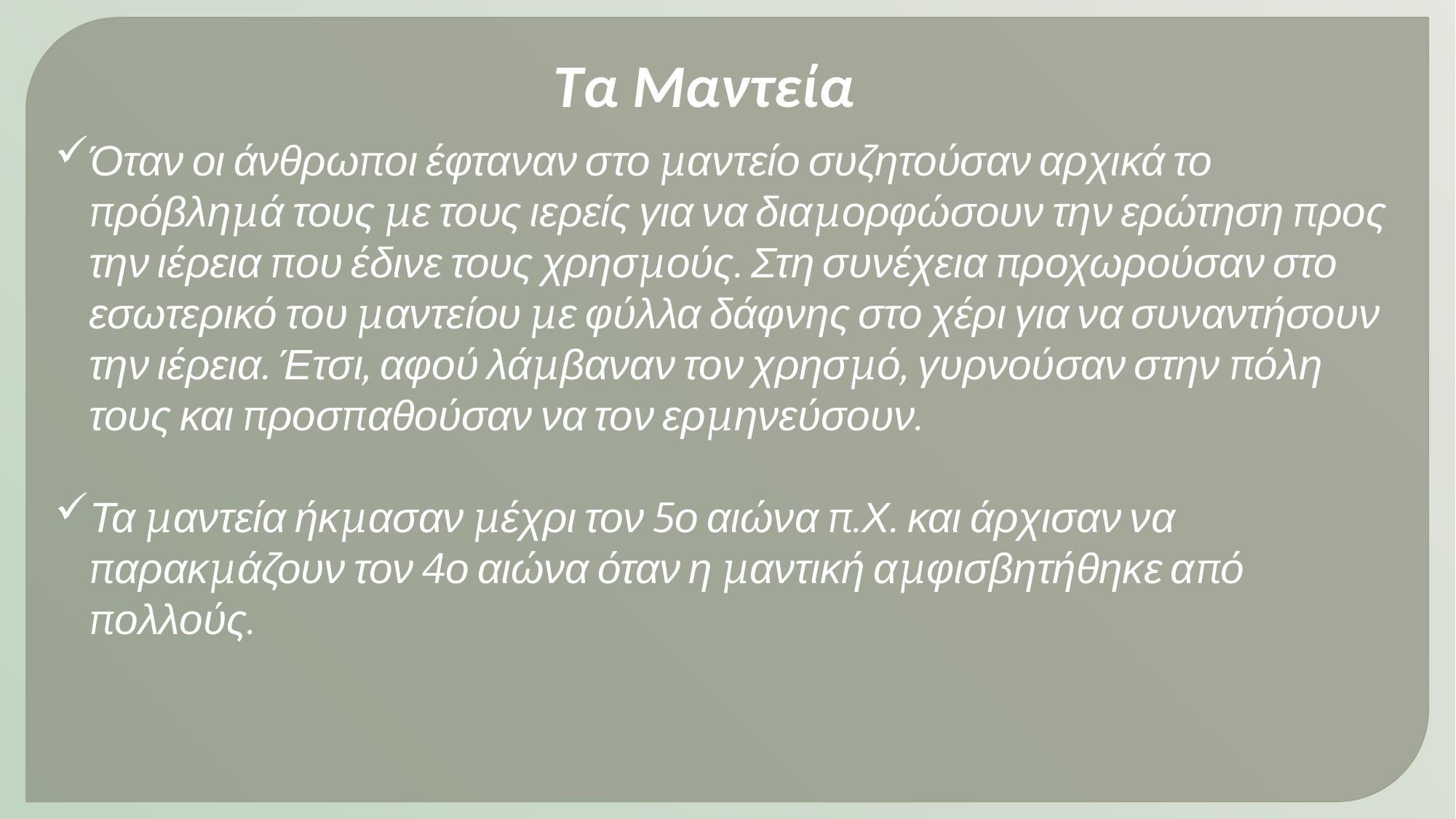

Τα Μαντεία
Όταν οι άνθρωποι έφταναν στο μαντείο συζητούσαν αρχικά το πρόβλημά τους με τους ιερείς για να διαμορφώσουν την ερώτηση προς την ιέρεια που έδινε τους χρησμούς. Στη συνέχεια προχωρούσαν στο εσωτερικό του μαντείου με φύλλα δάφνης στο χέρι για να συναντήσουν την ιέρεια. Έτσι, αφού λάμβαναν τον χρησμό, γυρνούσαν στην πόλη τους και προσπαθούσαν να τον ερμηνεύσουν.

Τα μαντεία ήκμασαν μέχρι τον 5ο αιώνα π.Χ. και άρχισαν να παρακμάζουν τον 4ο αιώνα όταν η μαντική αμφισβητήθηκε από πολλούς.